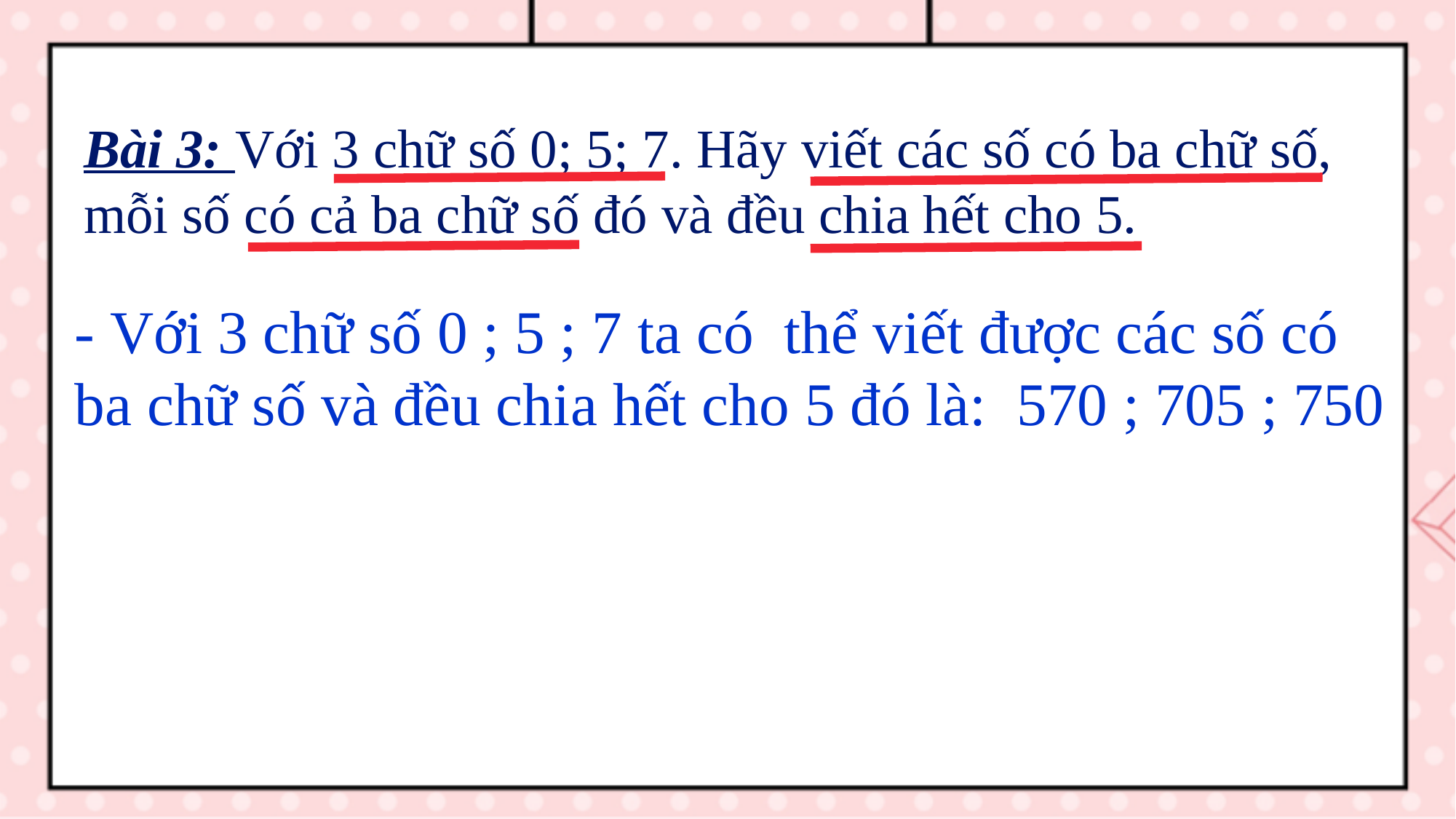

Bài 3: Với 3 chữ số 0; 5; 7. Hãy viết các số có ba chữ số, mỗi số có cả ba chữ số đó và đều chia hết cho 5.
- Với 3 chữ số 0 ; 5 ; 7 ta có  thể viết được các số có ba chữ số và đều chia hết cho 5 đó là:  570 ; 705 ; 750